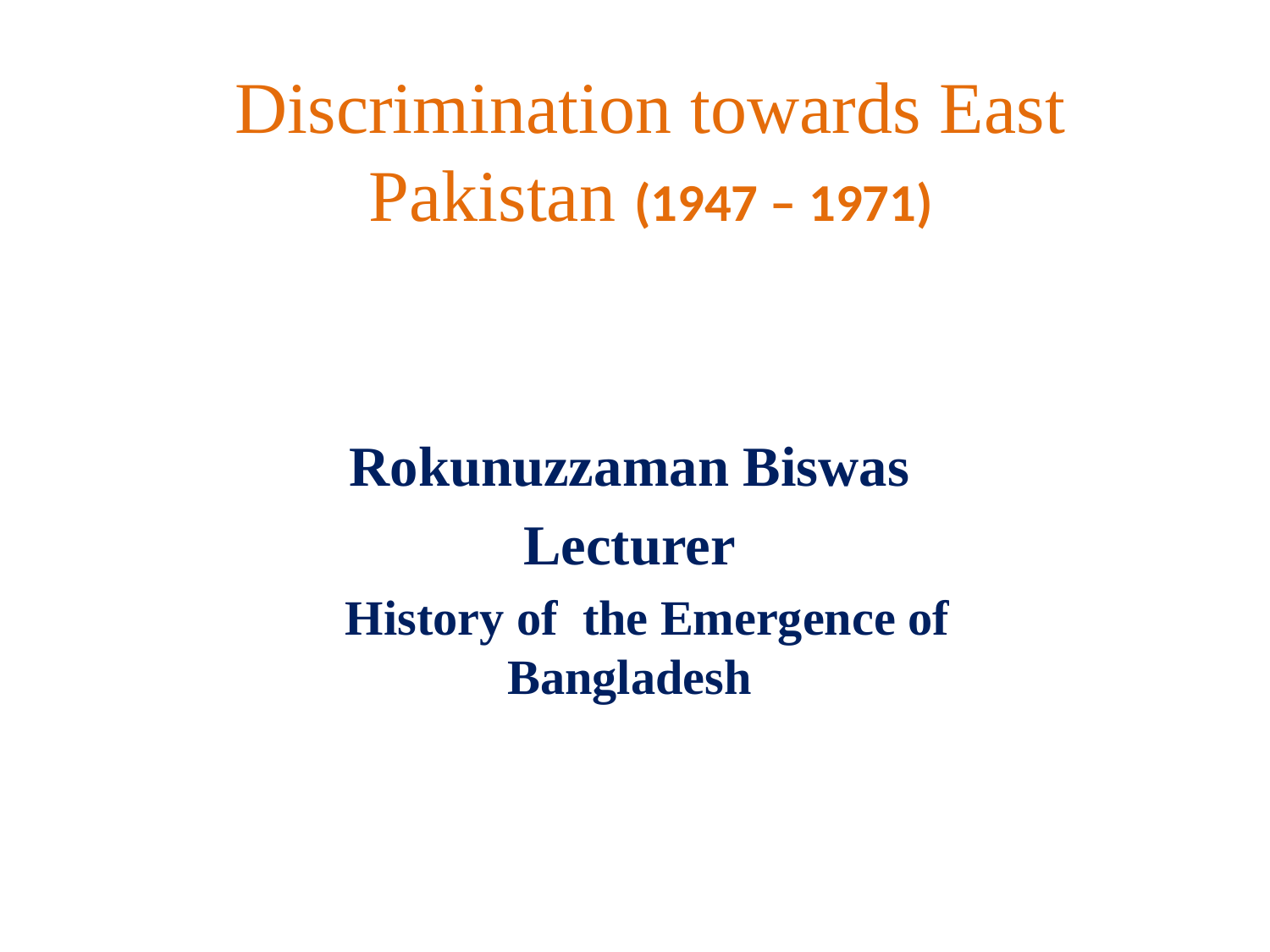

# Discrimination towards East Pakistan (1947 – 1971)
Rokunuzzaman Biswas
Lecturer
    History of  the Emergence of Bangladesh